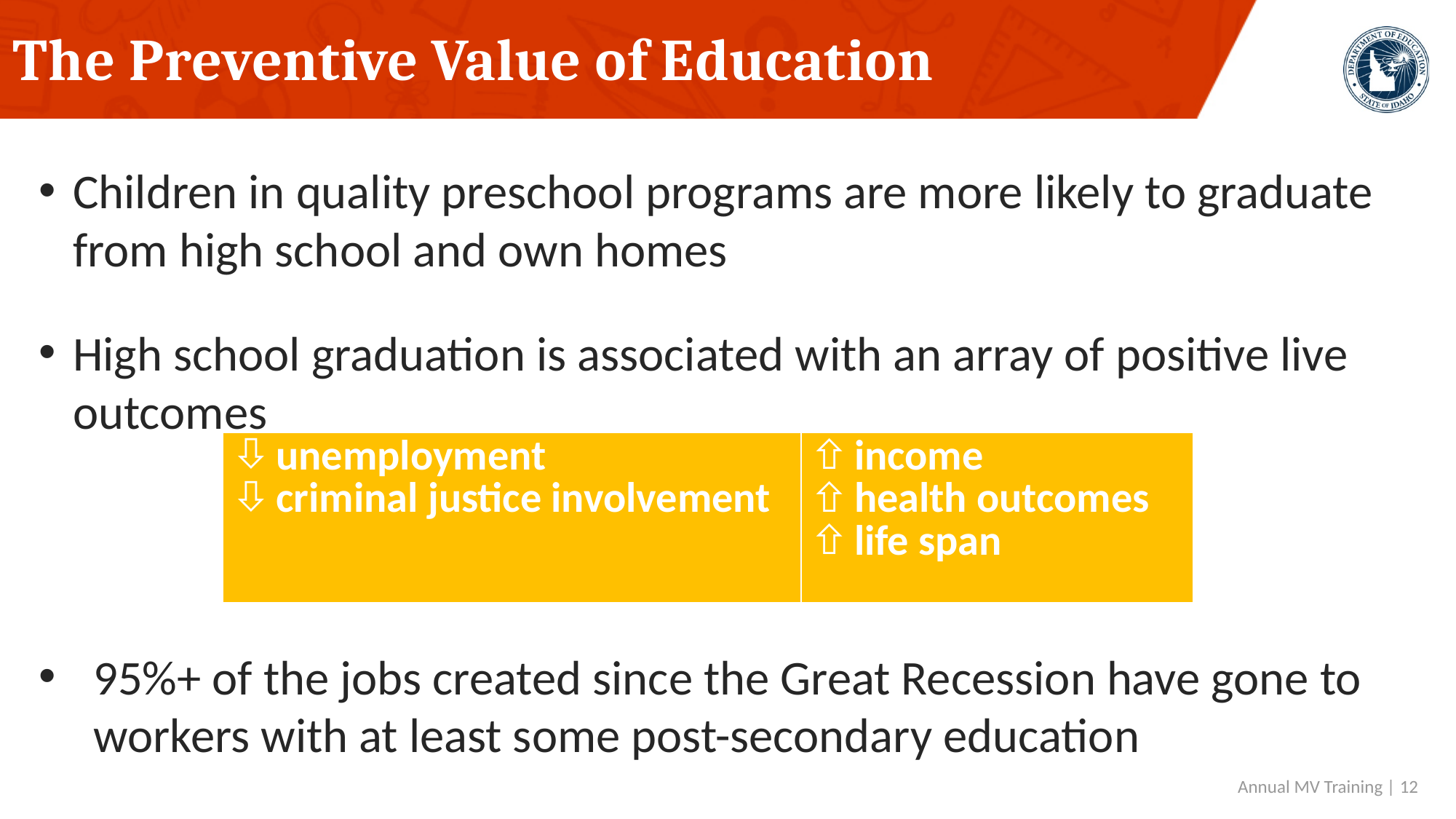

# The Preventive Value of Education
Children in quality preschool programs are more likely to graduate from high school and own homes
High school graduation is associated with an array of positive live outcomes

95%+ of the jobs created since the Great Recession have gone to workers with at least some post-secondary education

| unemployment criminal justice involvement | income health outcomes life span |
| --- | --- |
  Annual MV Training | 12